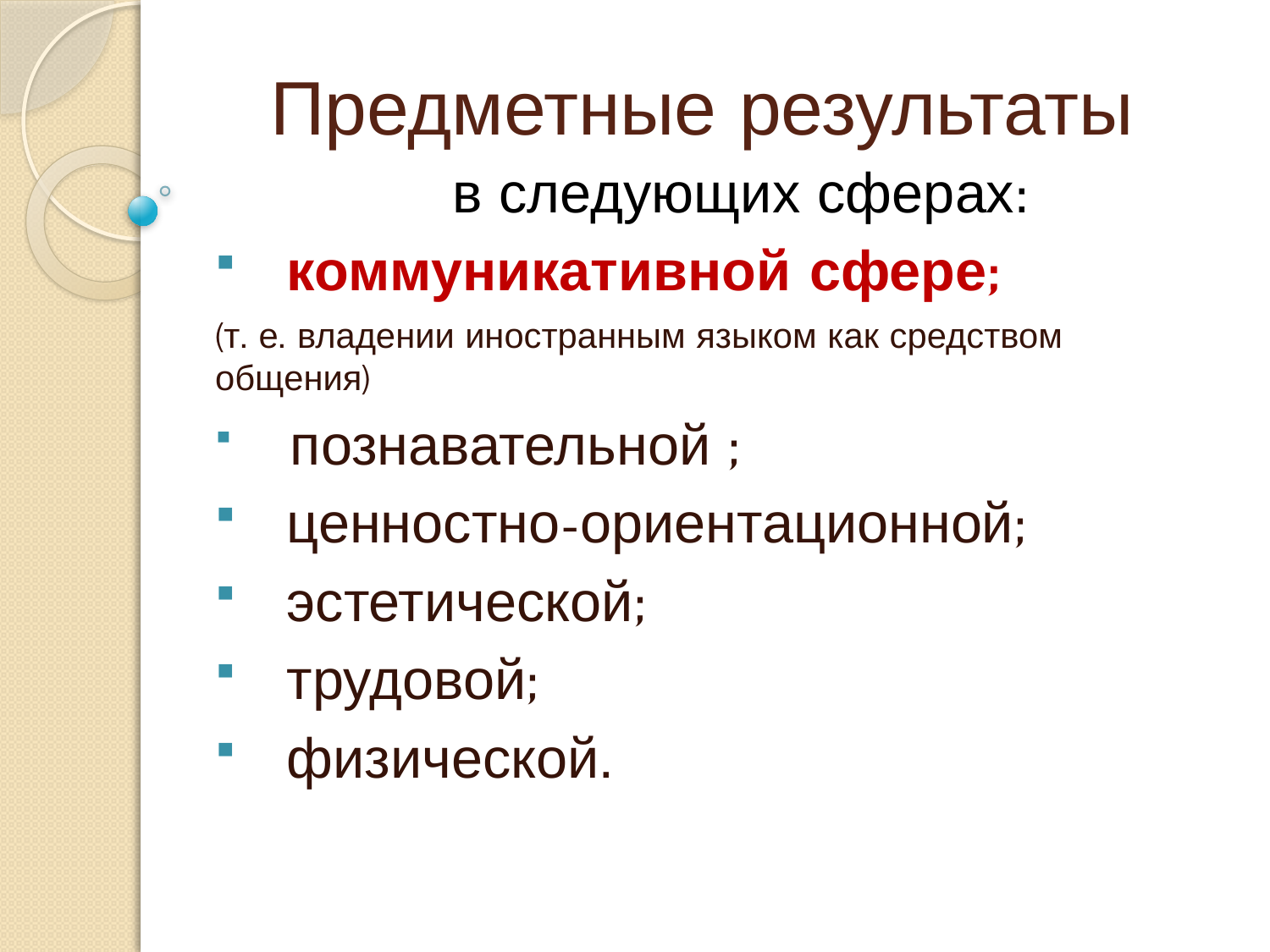

# Предметные результаты
              в следующих сферах:
   коммуникативной сфере;
(т. е. владении иностранным языком как средством общения)
    познавательной ;
   ценностно-ориентационной;
   эстетической;
   трудовой;
   физической.